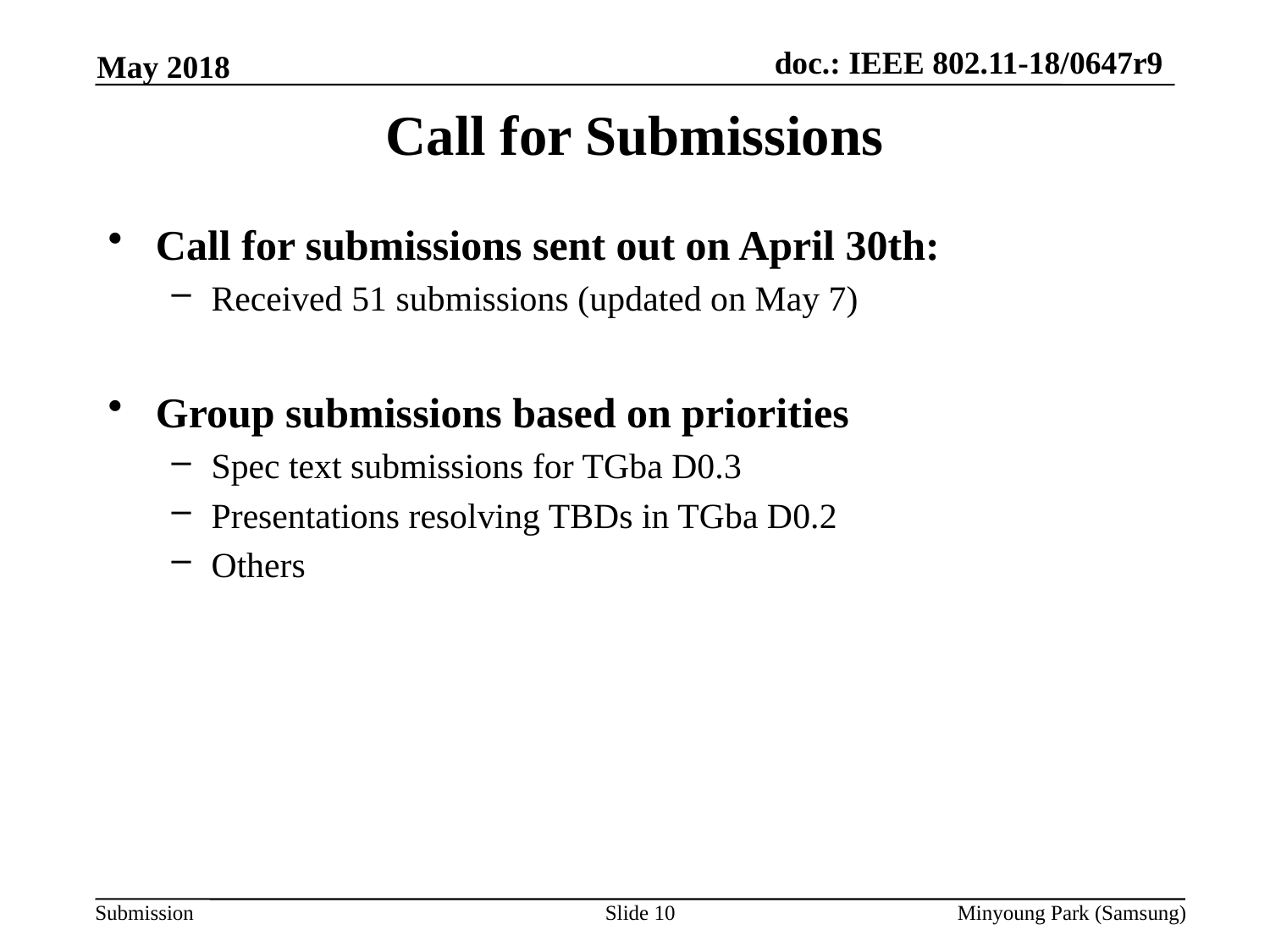

May 2018
# Call for Submissions
Call for submissions sent out on April 30th:
Received 51 submissions (updated on May 7)

Group submissions based on priorities
Spec text submissions for TGba D0.3
Presentations resolving TBDs in TGba D0.2
Others

Slide 10
Minyoung Park (Samsung)